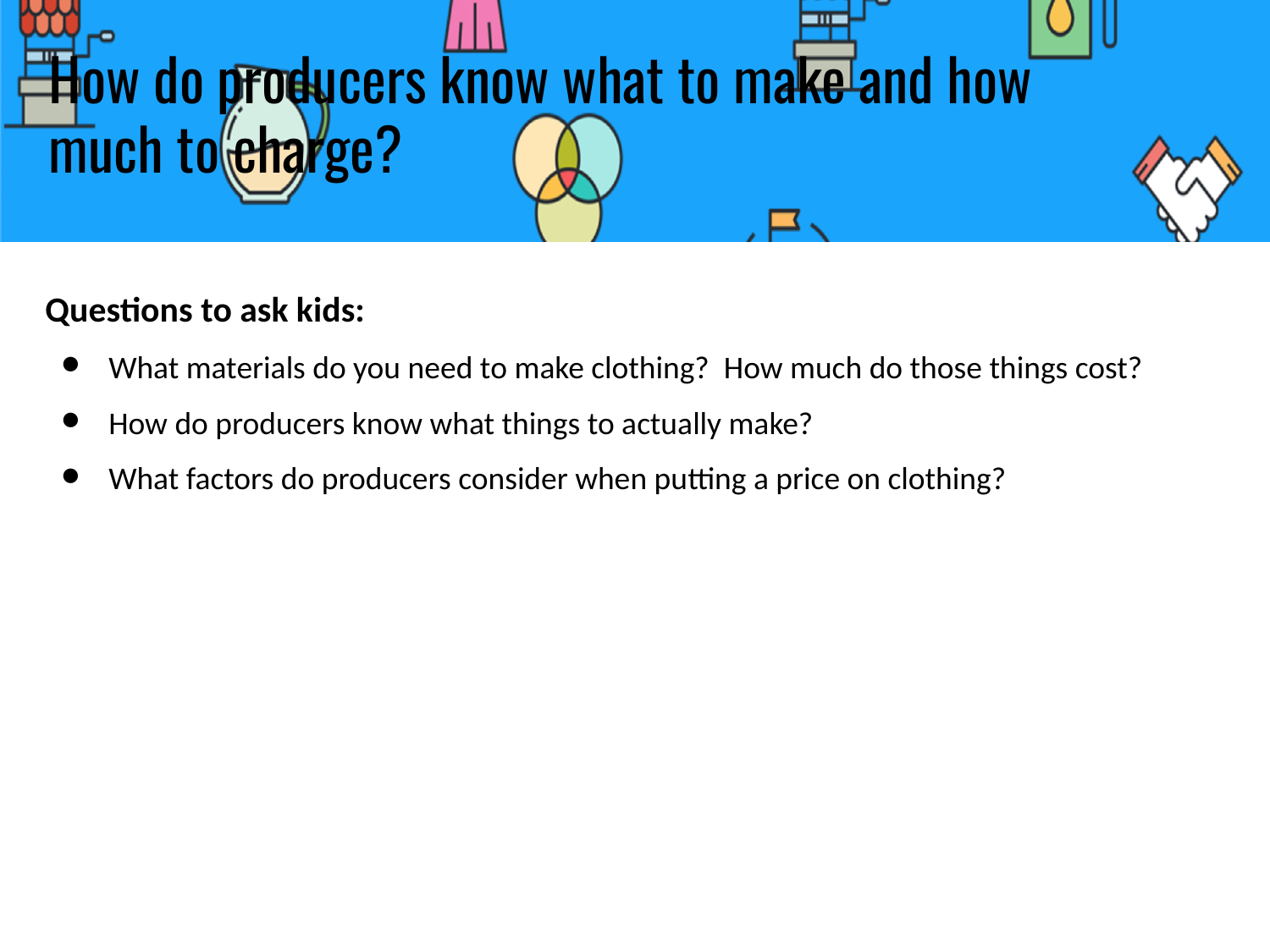

How do producers know what to make and how much to charge?
Questions to ask kids:
What materials do you need to make clothing?  How much do those things cost?
How do producers know what things to actually make?
What factors do producers consider when putting a price on clothing?